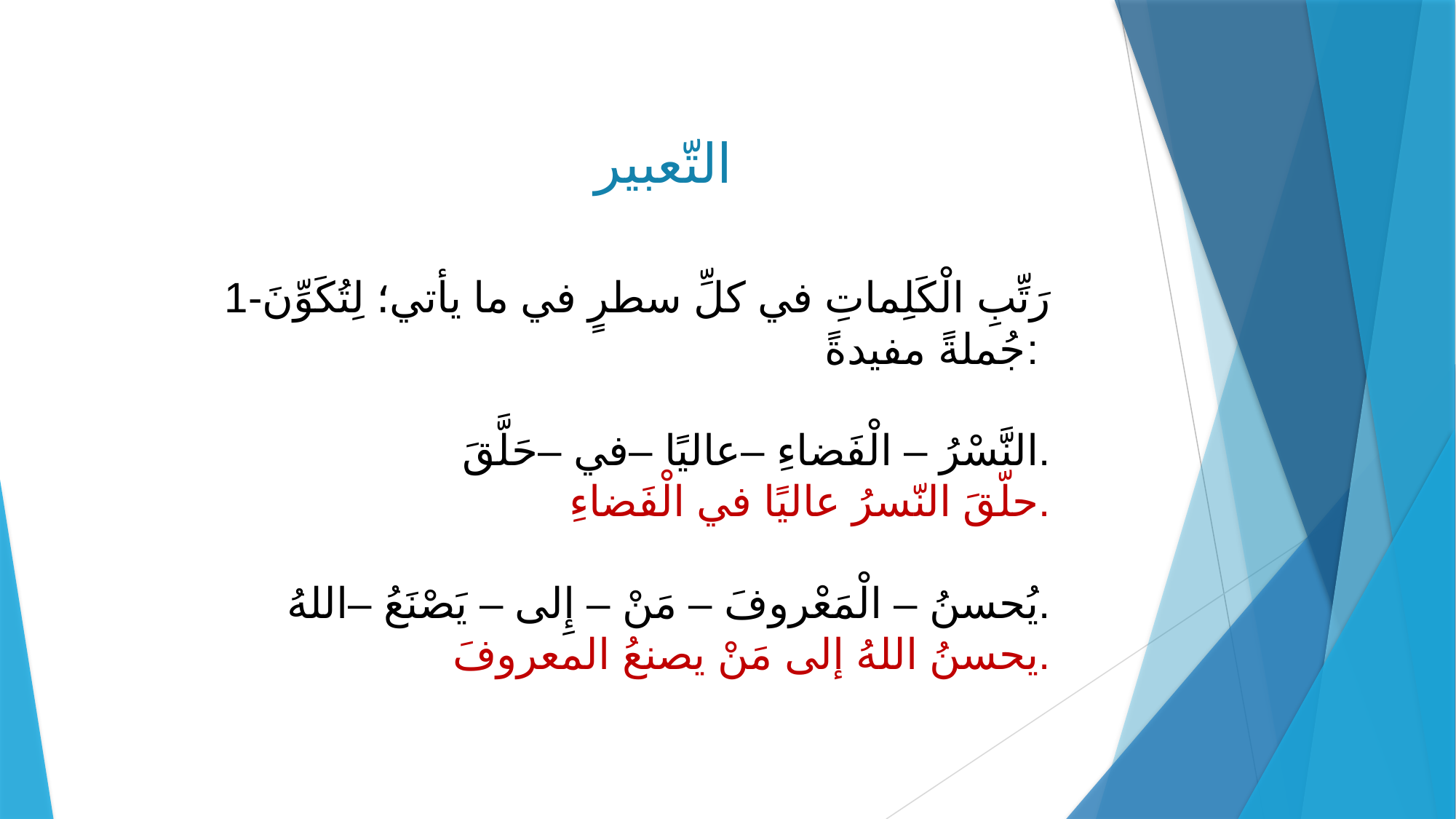

التّعبير
1-رَتِّبِ الْكَلِماتِ في كلِّ سطرٍ في ما يأتي؛ لِتُكَوِّنَ جُملةً مفيدةً:

النَّسْرُ – الْفَضاءِ –عاليًا –في –حَلَّقَ.
حلّقَ النّسرُ عاليًا في الْفَضاءِ.

يُحسنُ – الْمَعْروفَ – مَنْ – إِلى – يَصْنَعُ –اللهُ.
يحسنُ اللهُ إلى مَنْ يصنعُ المعروفَ.